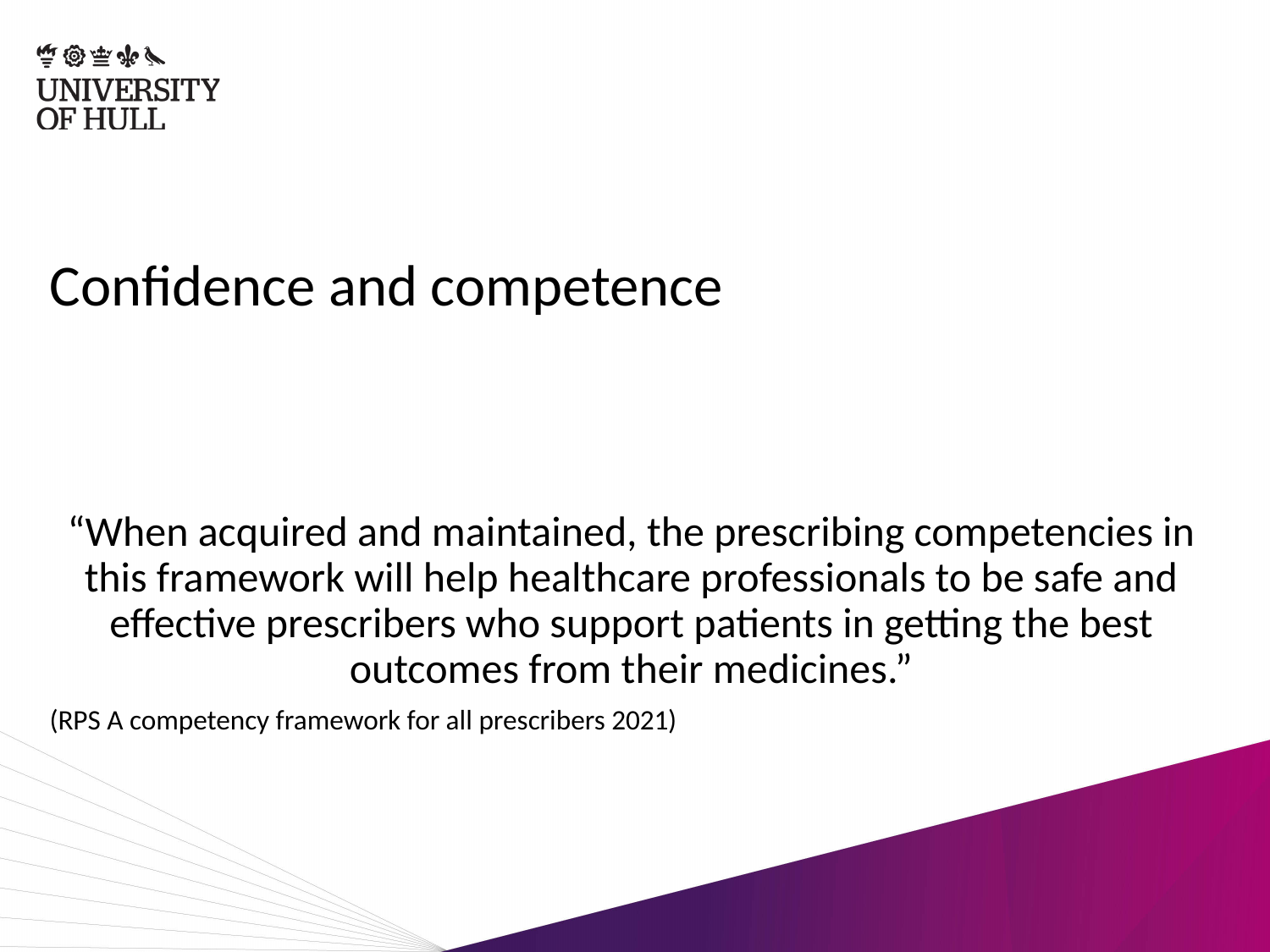

# Confidence and competence

“When acquired and maintained, the prescribing competencies in this framework will help healthcare professionals to be safe and effective prescribers who support patients in getting the best outcomes from their medicines.”
(RPS A competency framework for all prescribers 2021)